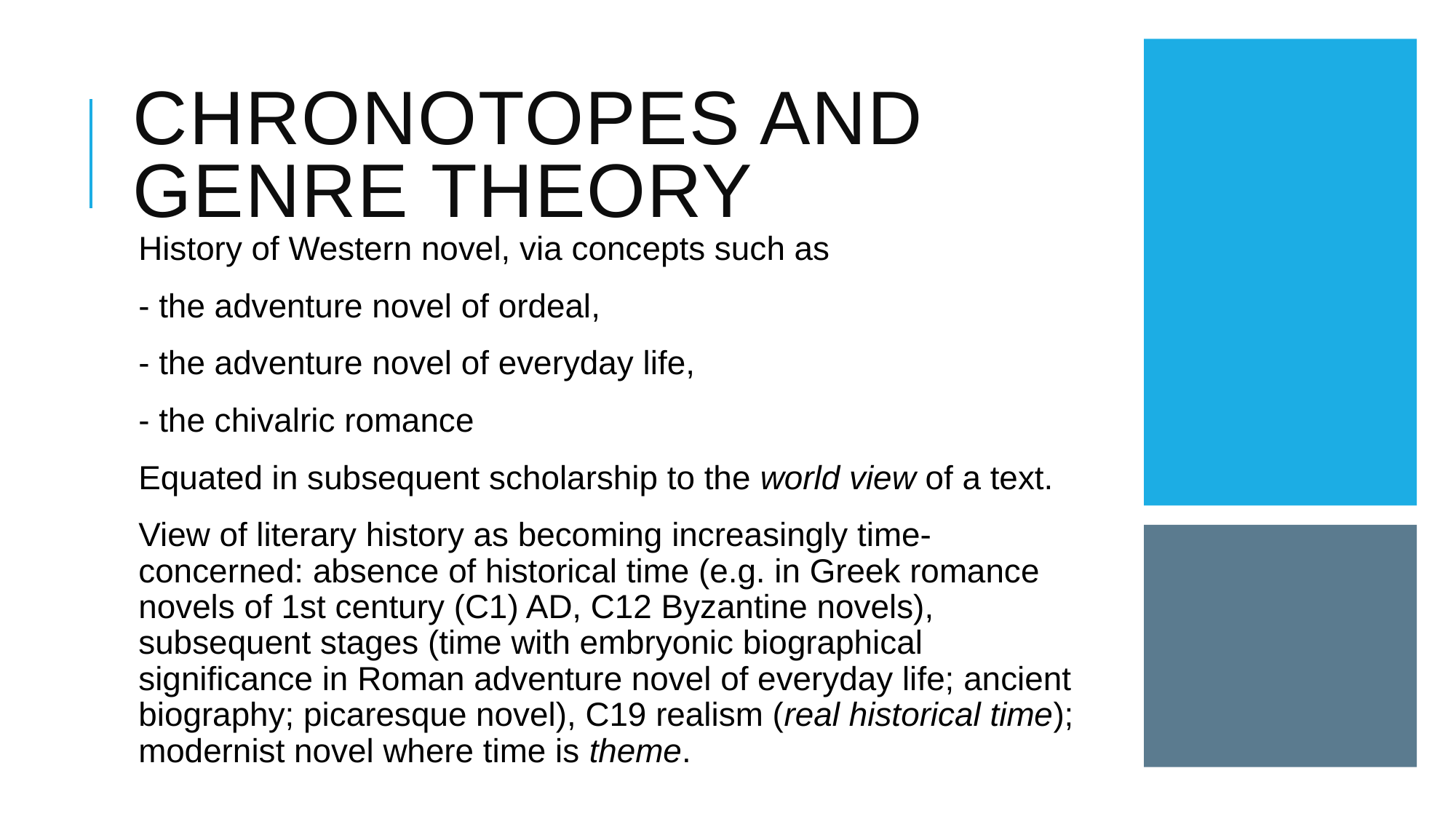

# Chronotopes and Genre Theory
History of Western novel, via concepts such as
- the adventure novel of ordeal,
- the adventure novel of everyday life,
- the chivalric romance
Equated in subsequent scholarship to the world view of a text.
View of literary history as becoming increasingly time-concerned: absence of historical time (e.g. in Greek romance novels of 1st century (C1) AD, C12 Byzantine novels), subsequent stages (time with embryonic biographical significance in Roman adventure novel of everyday life; ancient biography; picaresque novel), C19 realism (real historical time); modernist novel where time is theme.